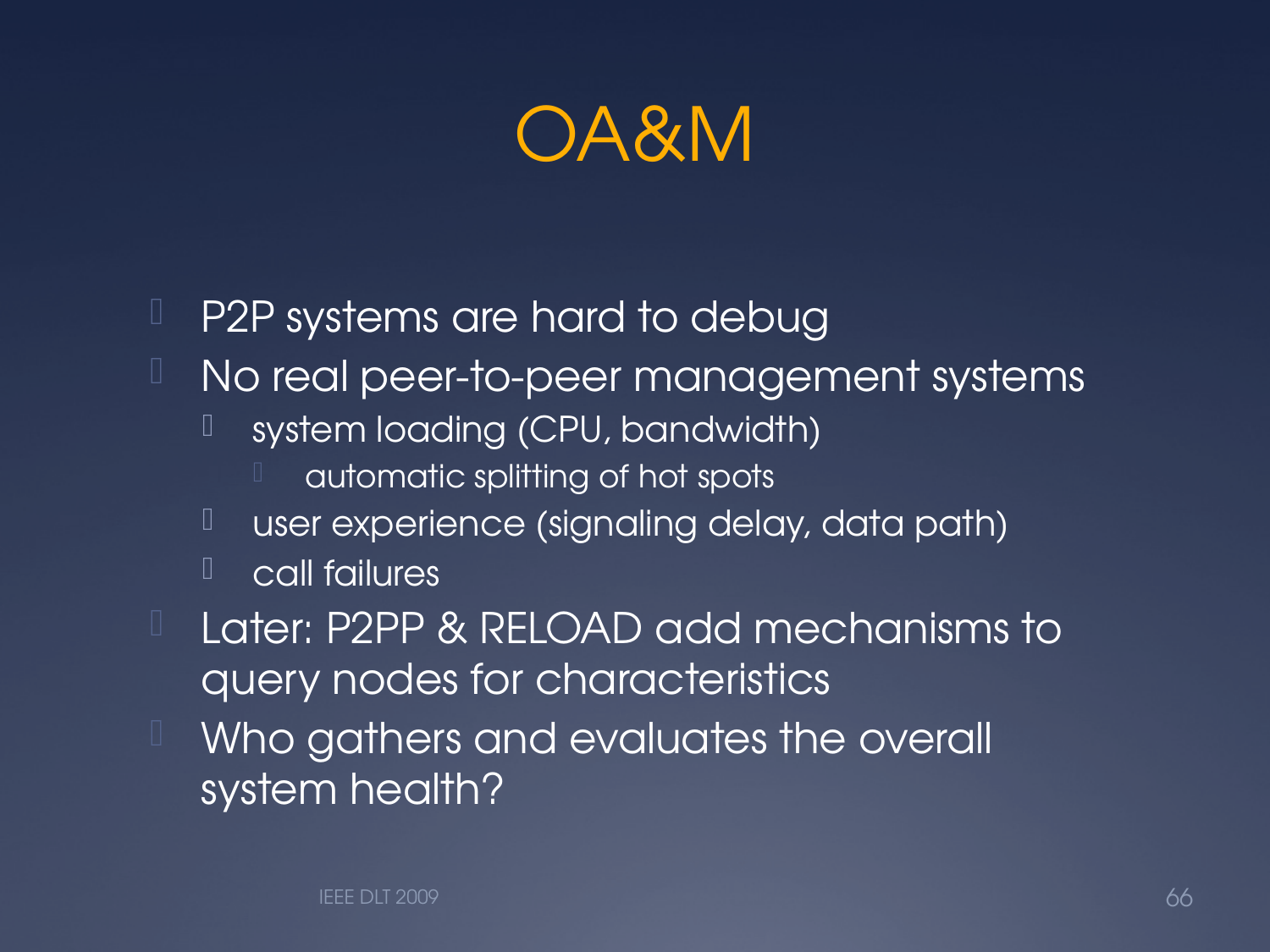

# OA&M
P2P systems are hard to debug
No real peer-to-peer management systems
system loading (CPU, bandwidth)
automatic splitting of hot spots
user experience (signaling delay, data path)
call failures
Later: P2PP & RELOAD add mechanisms to query nodes for characteristics
Who gathers and evaluates the overall system health?
IEEE DLT 2009
66